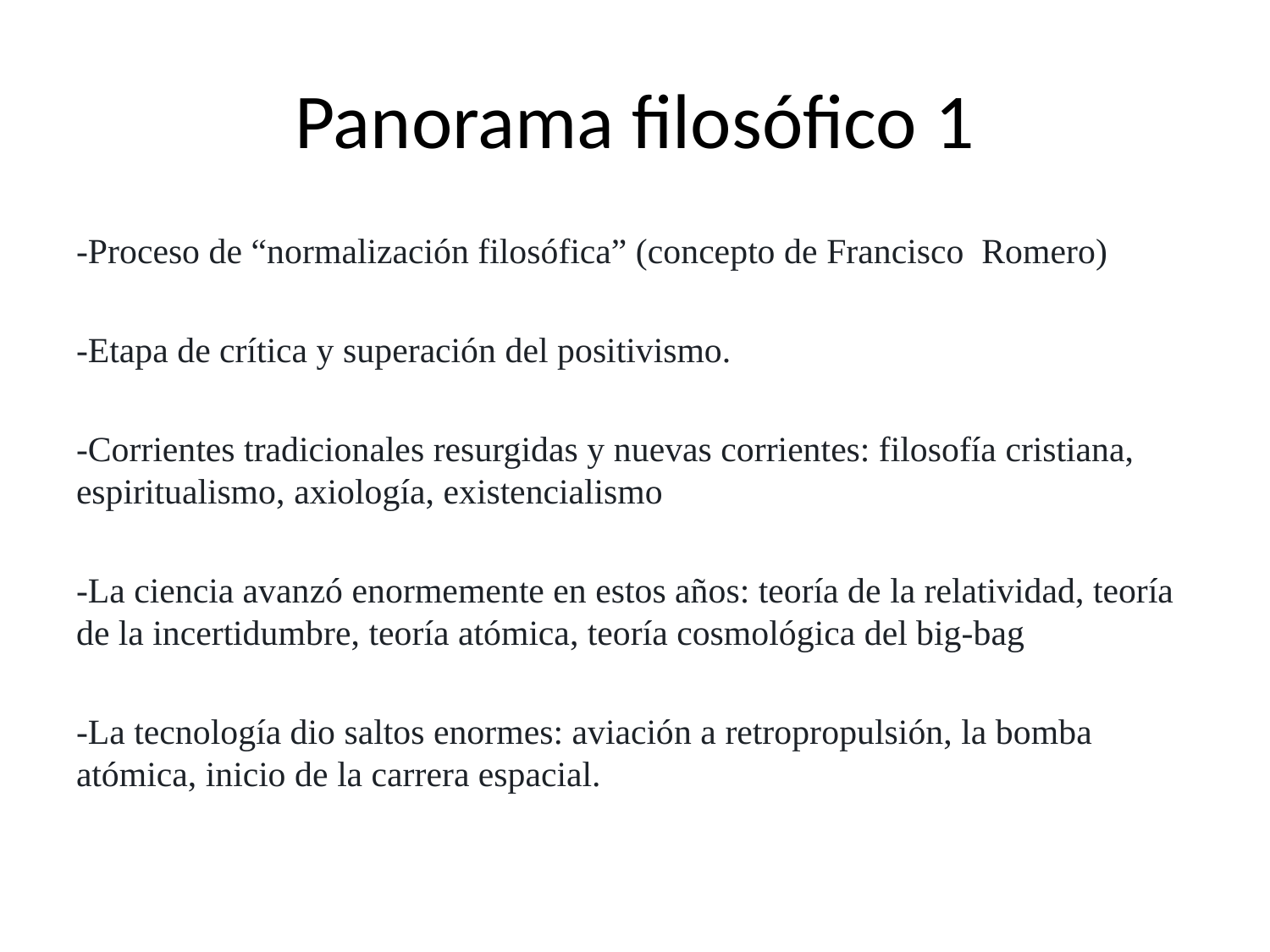

# Panorama filosófico 1
-Proceso de “normalización filosófica” (concepto de Francisco  Romero)

-Etapa de crítica y superación del positivismo.

-Corrientes tradicionales resurgidas y nuevas corrientes: filosofía cristiana, espiritualismo, axiología, existencialismo

-La ciencia avanzó enormemente en estos años: teoría de la relatividad, teoría de la incertidumbre, teoría atómica, teoría cosmológica del big-bag

-La tecnología dio saltos enormes: aviación a retropropulsión, la bomba atómica, inicio de la carrera espacial.